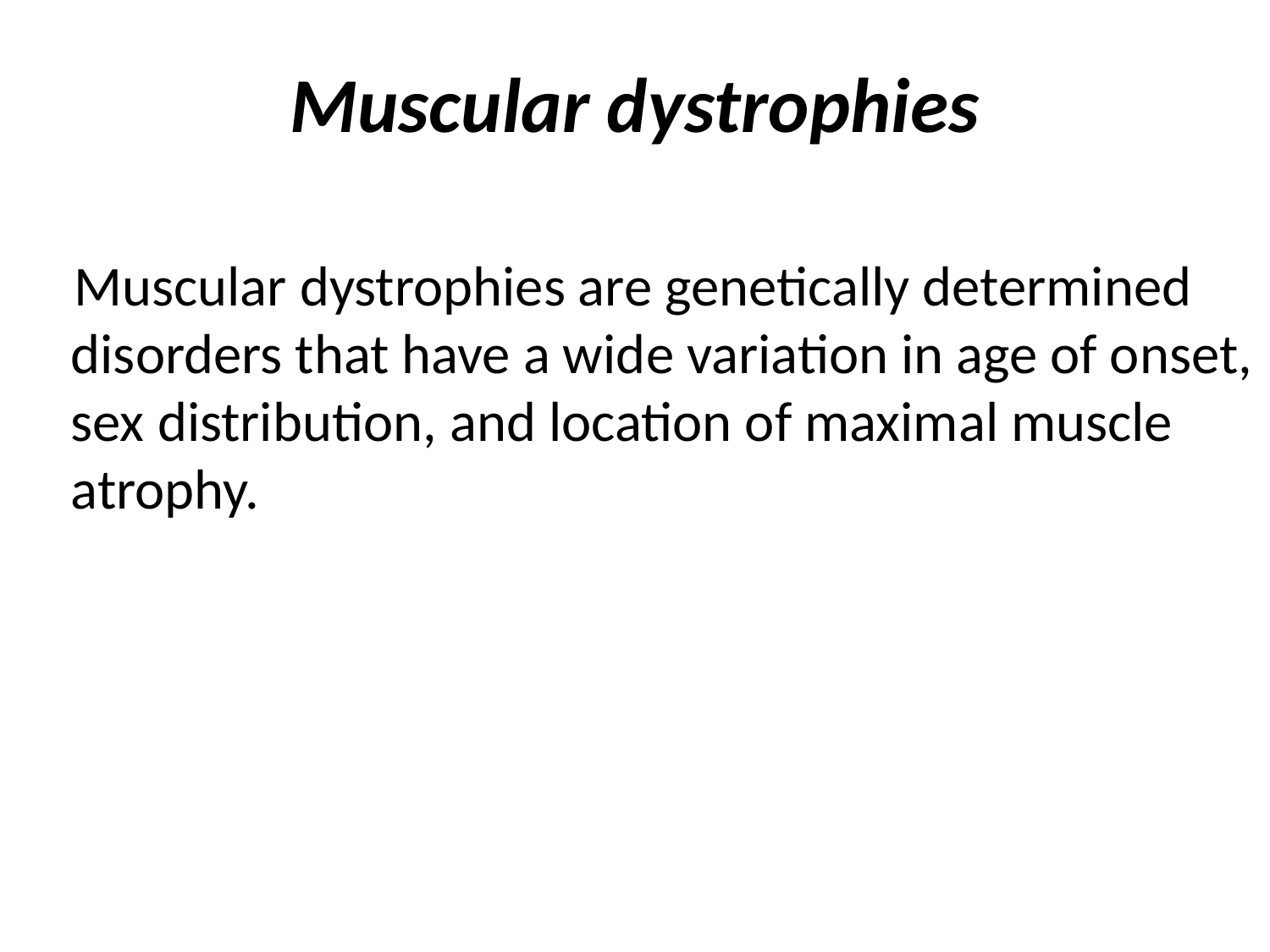

# Muscular dystrophies
    Muscular dystrophies are genetically determined disorders that have a wide variation in age of onset, sex distribution, and location of maximal muscle atrophy.